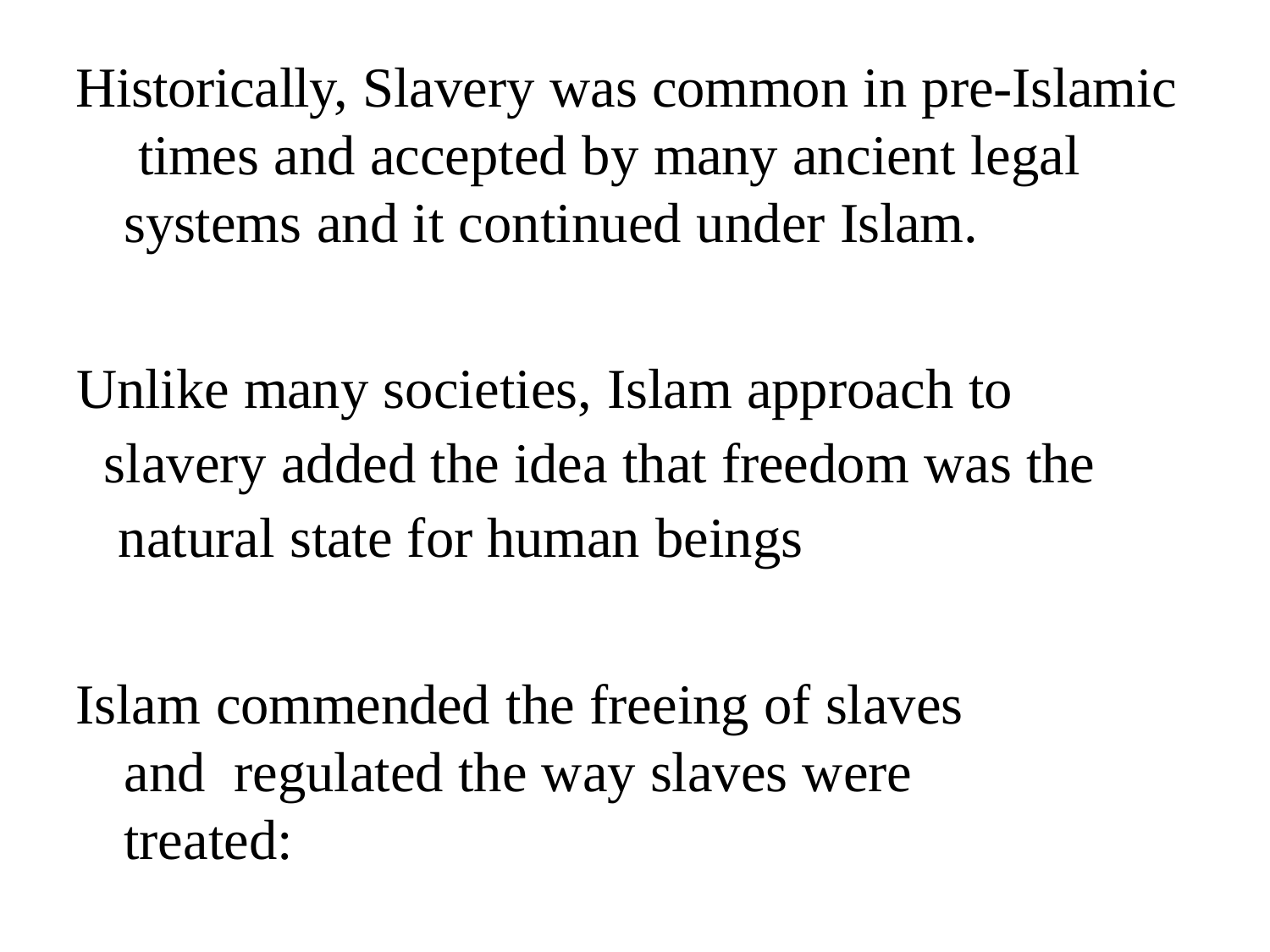

Historically, Slavery was common in pre-Islamic  times and accepted by many ancient legal  systems and it continued under Islam.

Unlike many societies, Islam approach to  slavery added the idea that freedom was the  natural state for human beings

Islam commended the freeing of slaves and  regulated the way slaves were treated: